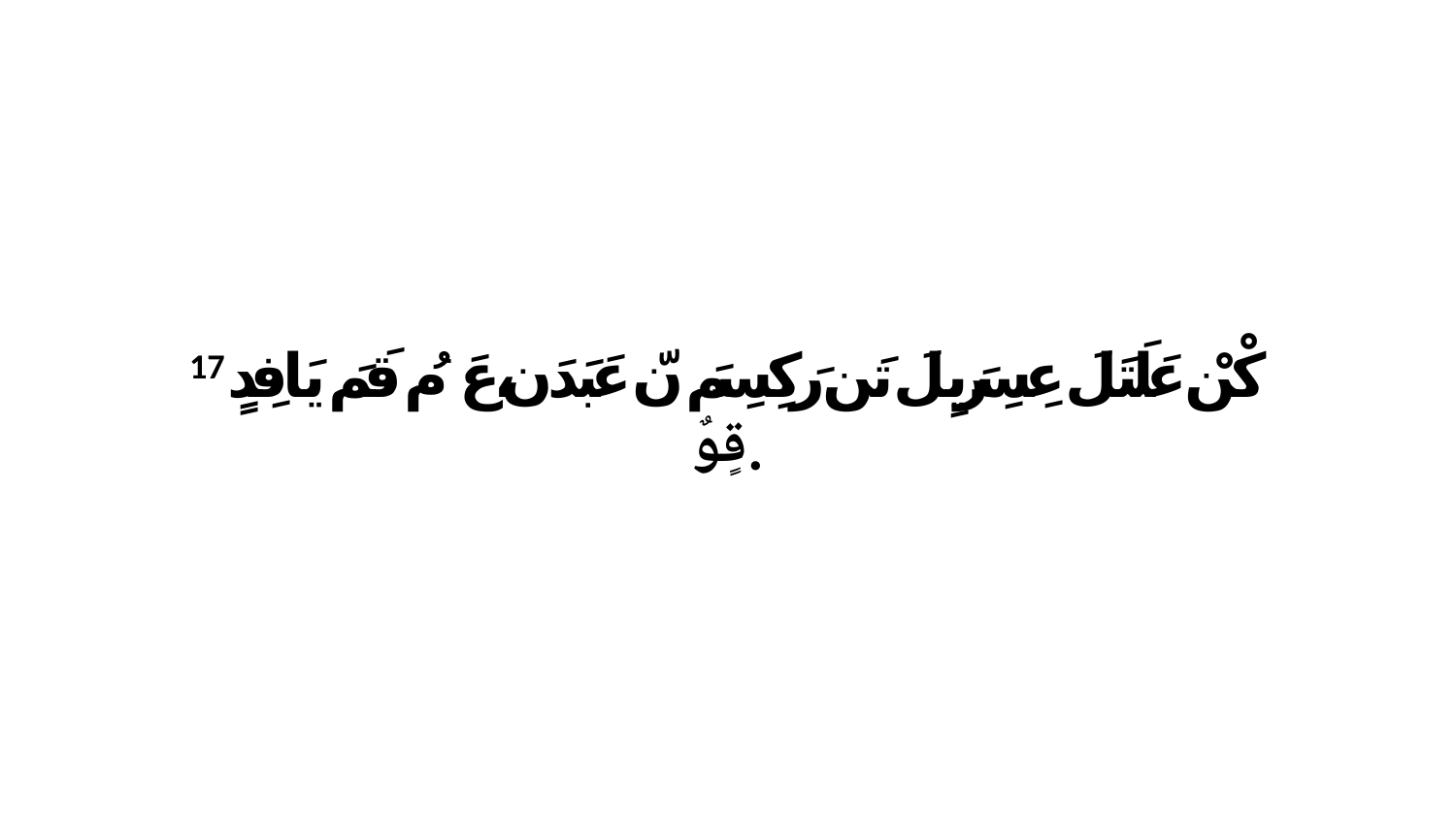

17 كْنْ عَلَتَلَ عِسِرَيِلَ تَن رَكِسِمَ نّ عَبَدَن،عَ مُ قَمَ يَافِدٍ قٍوٌ.